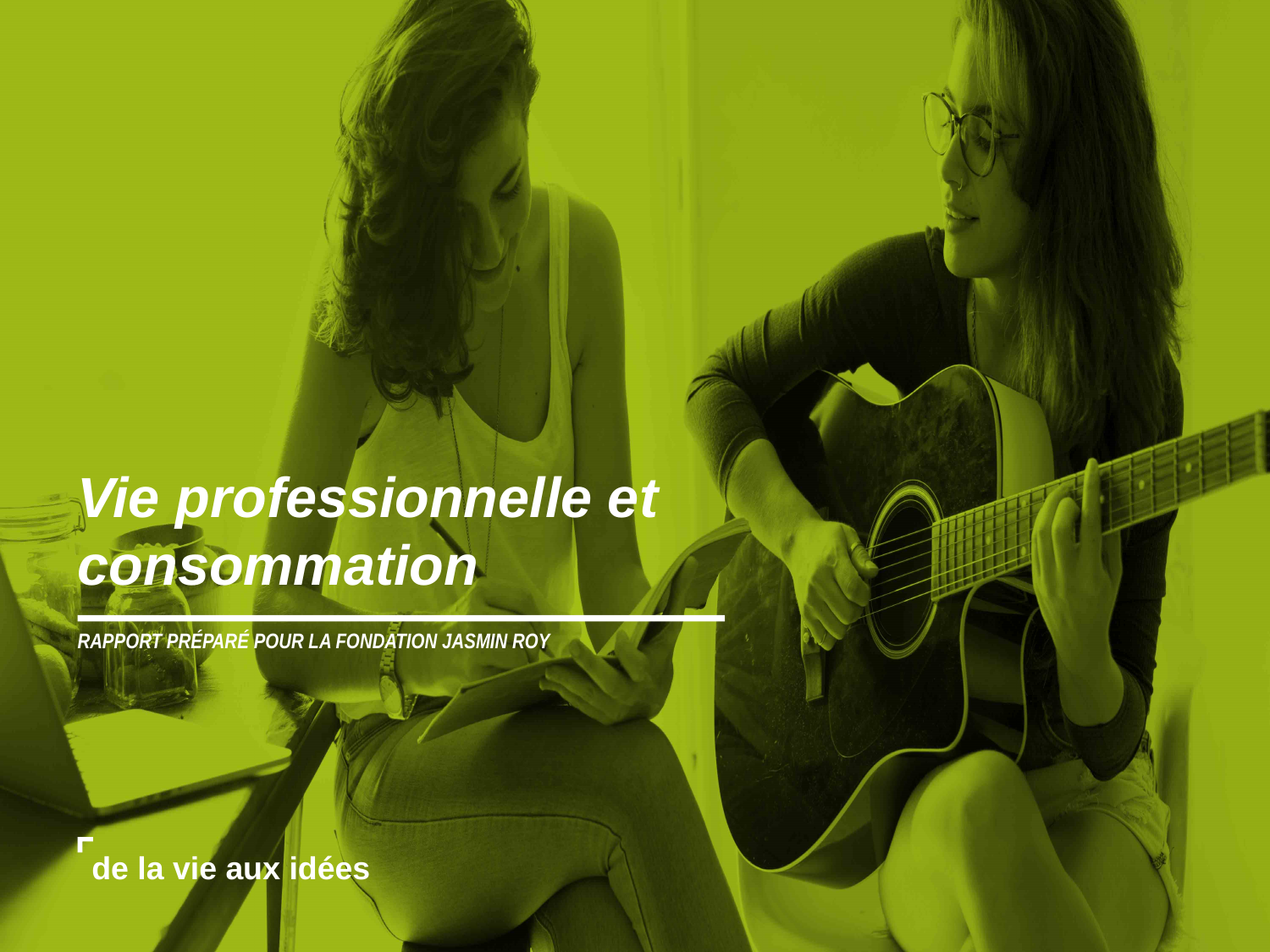

Vie professionnelle et consommation
RAPPORT PRÉPARÉ POUR LA FONDATION JASMIN ROY